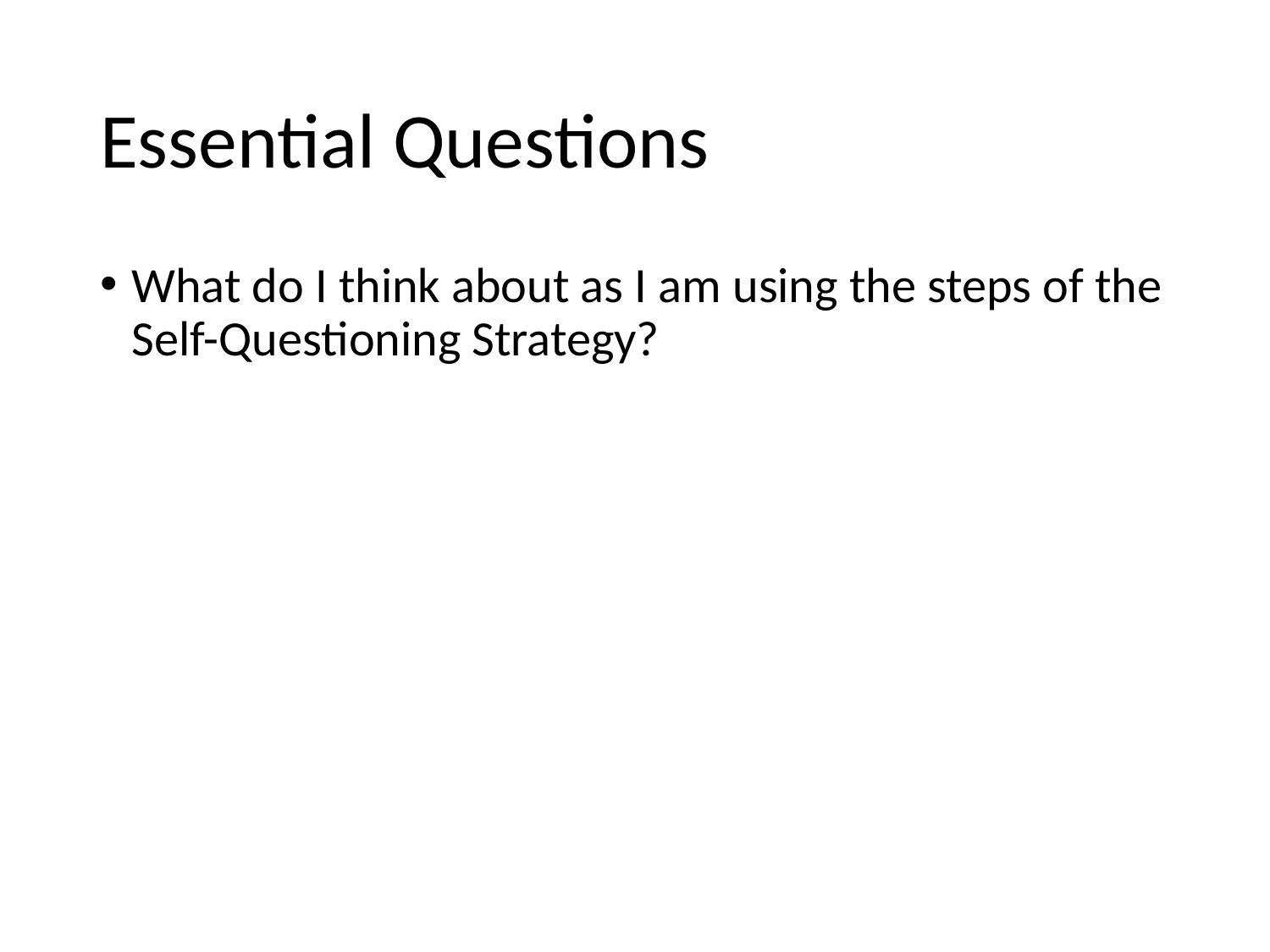

# Essential Questions
What do I think about as I am using the steps of the Self-Questioning Strategy?